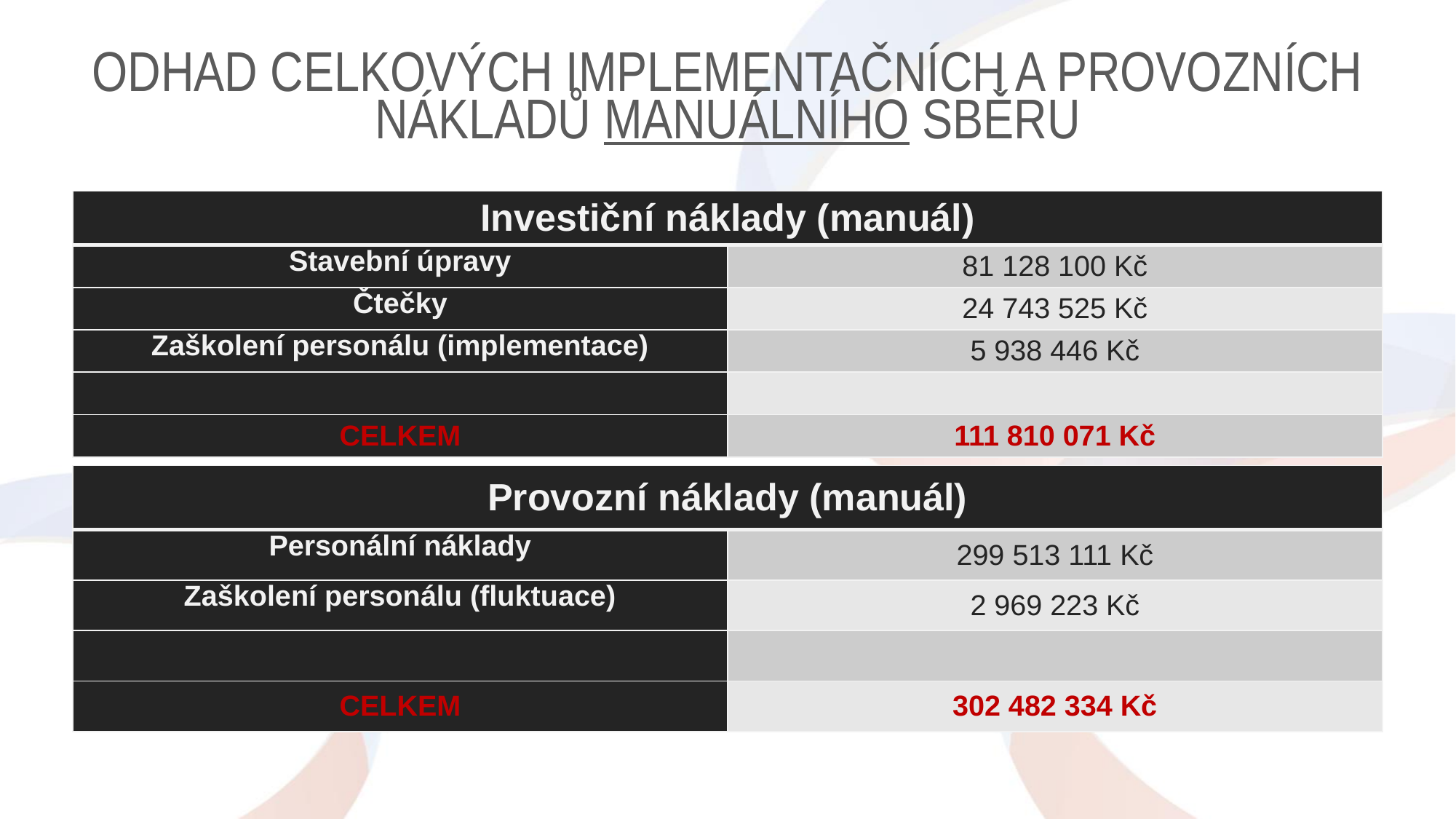

# Odhad celkových implementačních a provozních nákladů manuálního sběru
| Investiční náklady (manuál) |  |
| --- | --- |
| Stavební úpravy | 81 128 100 Kč |
| Čtečky | 24 743 525 Kč |
| Zaškolení personálu (implementace) | 5 938 446 Kč |
|  |  |
| CELKEM | 111 810 071 Kč |
| Provozní náklady (manuál) |  |
| --- | --- |
| Personální náklady | 299 513 111 Kč |
| Zaškolení personálu (fluktuace) | 2 969 223 Kč |
|  |  |
| CELKEM | 302 482 334 Kč |